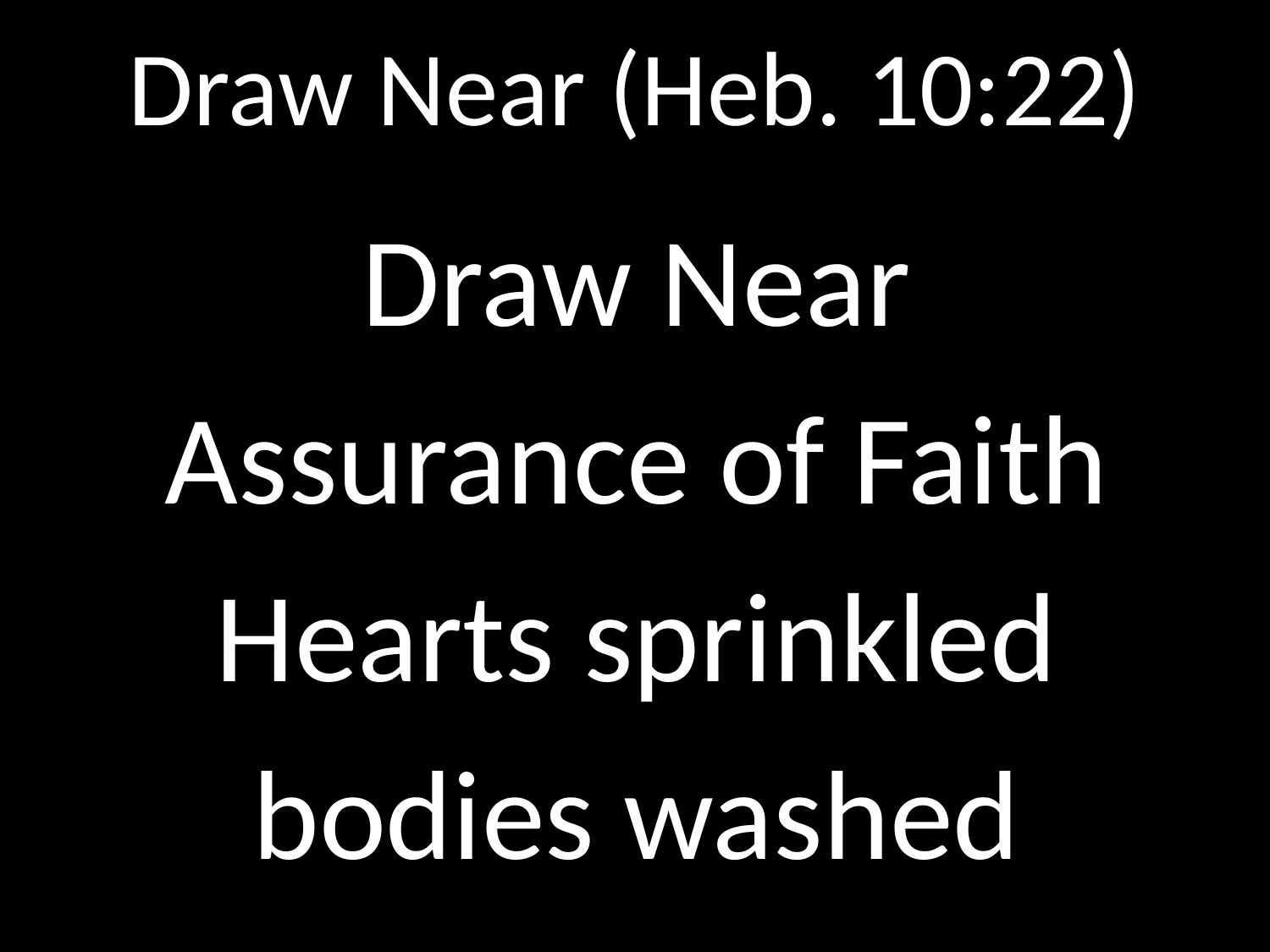

# Draw Near (Heb. 10:22)
GOD
Draw Near
Assurance of Faith
Hearts sprinkled
 bodies washed
GOD